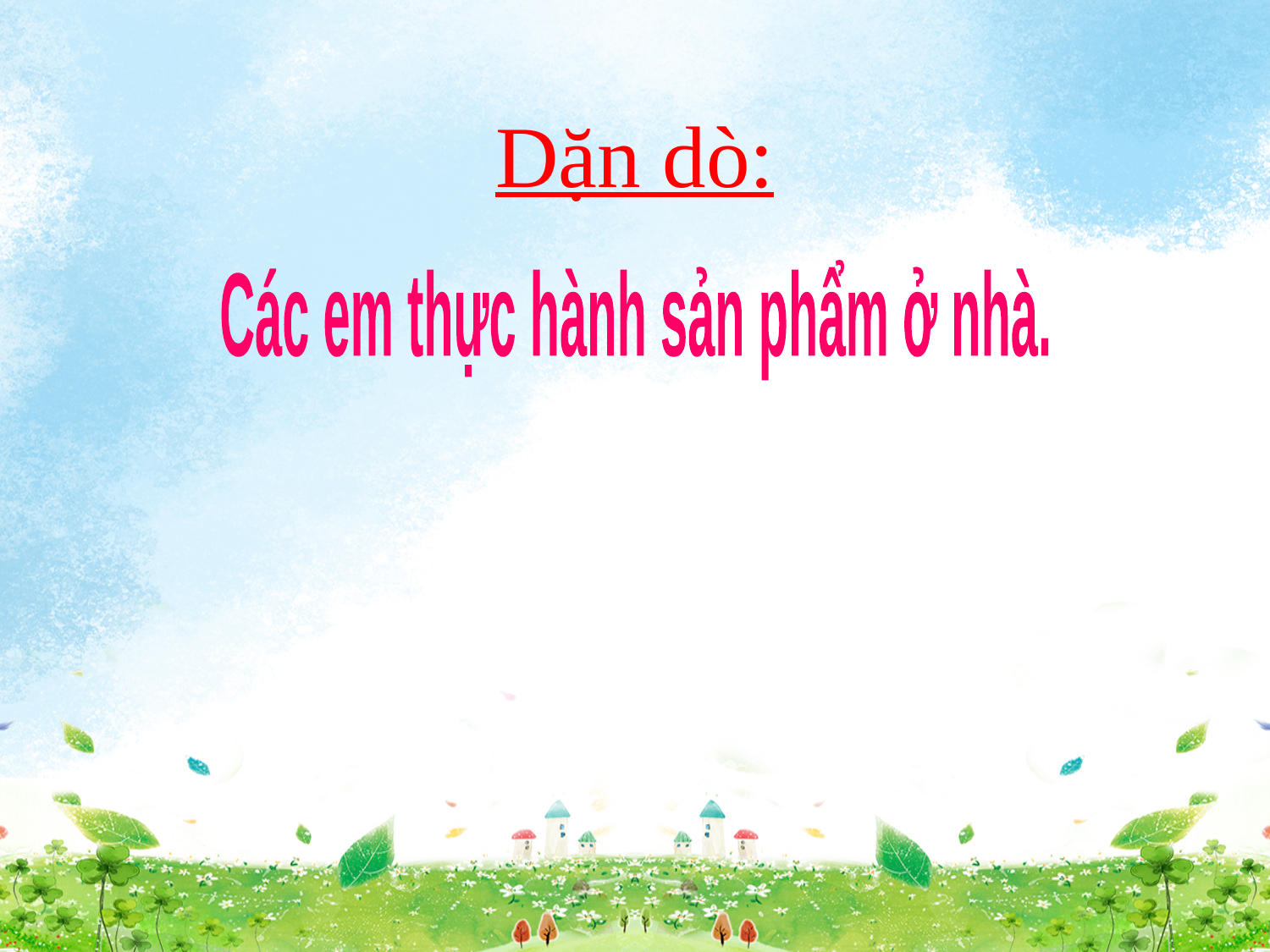

Dặn dò:

Các em thực hành sản phẩm ở nhà.